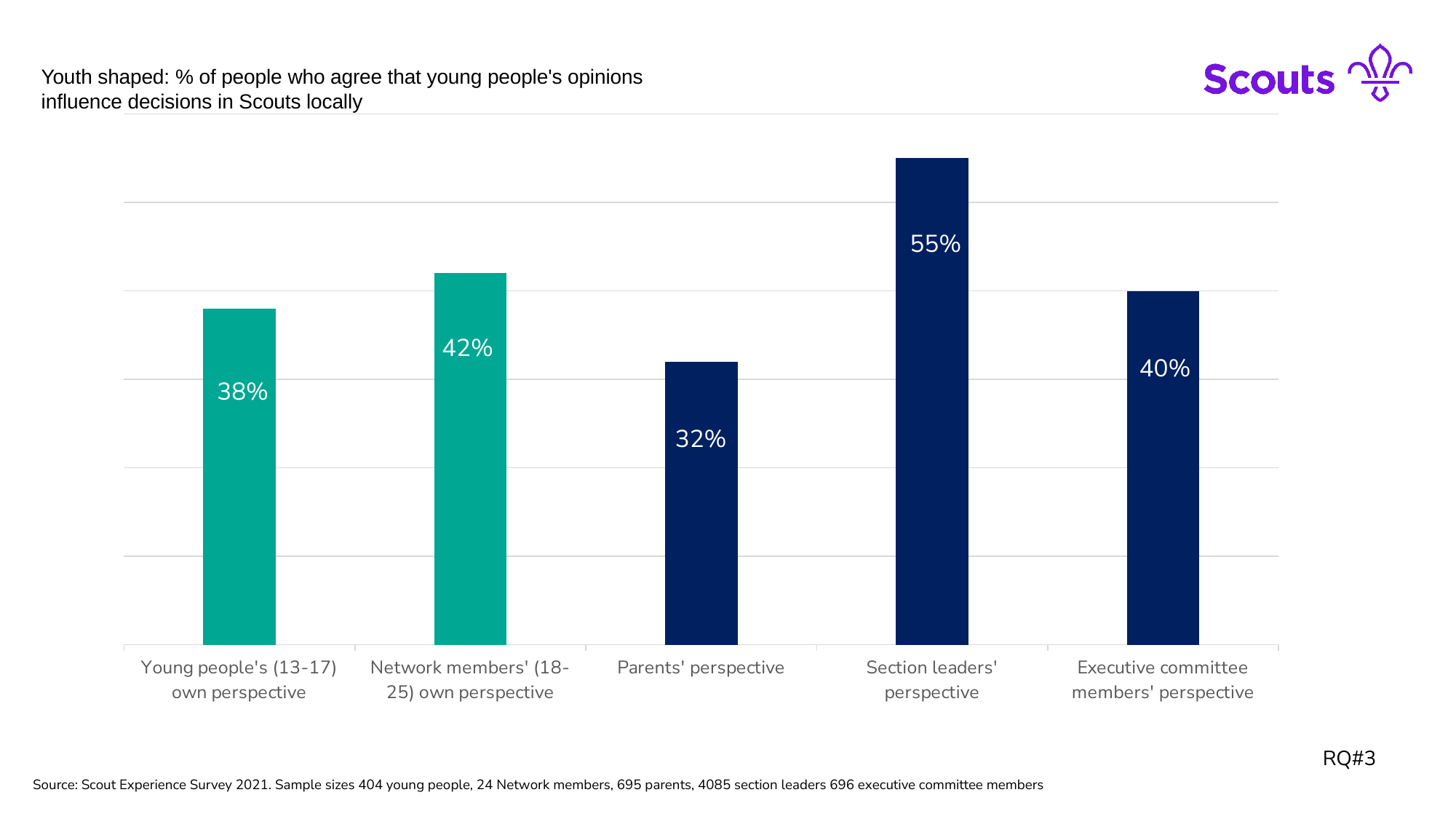

Youth shaped: % of people who agree that young people's opinions influence decisions in Scouts locally

### Chart

| Category | Series 1 |
|---|---|
| Young people's (13-17) own perspective | 38.0 |
| Network members' (18-25) own perspective | 42.0 |
| Parents' perspective | 32.0 |
| Section leaders' perspective | 55.0 |
| Executive committee members' perspective | 40.0 |
55%
42%
40%
38%
32%
RQ#3
Source: Scout Experience Survey 2021. Sample sizes 404 young people, 24 Network members, 695 parents, 4085 section leaders 696 executive committee members